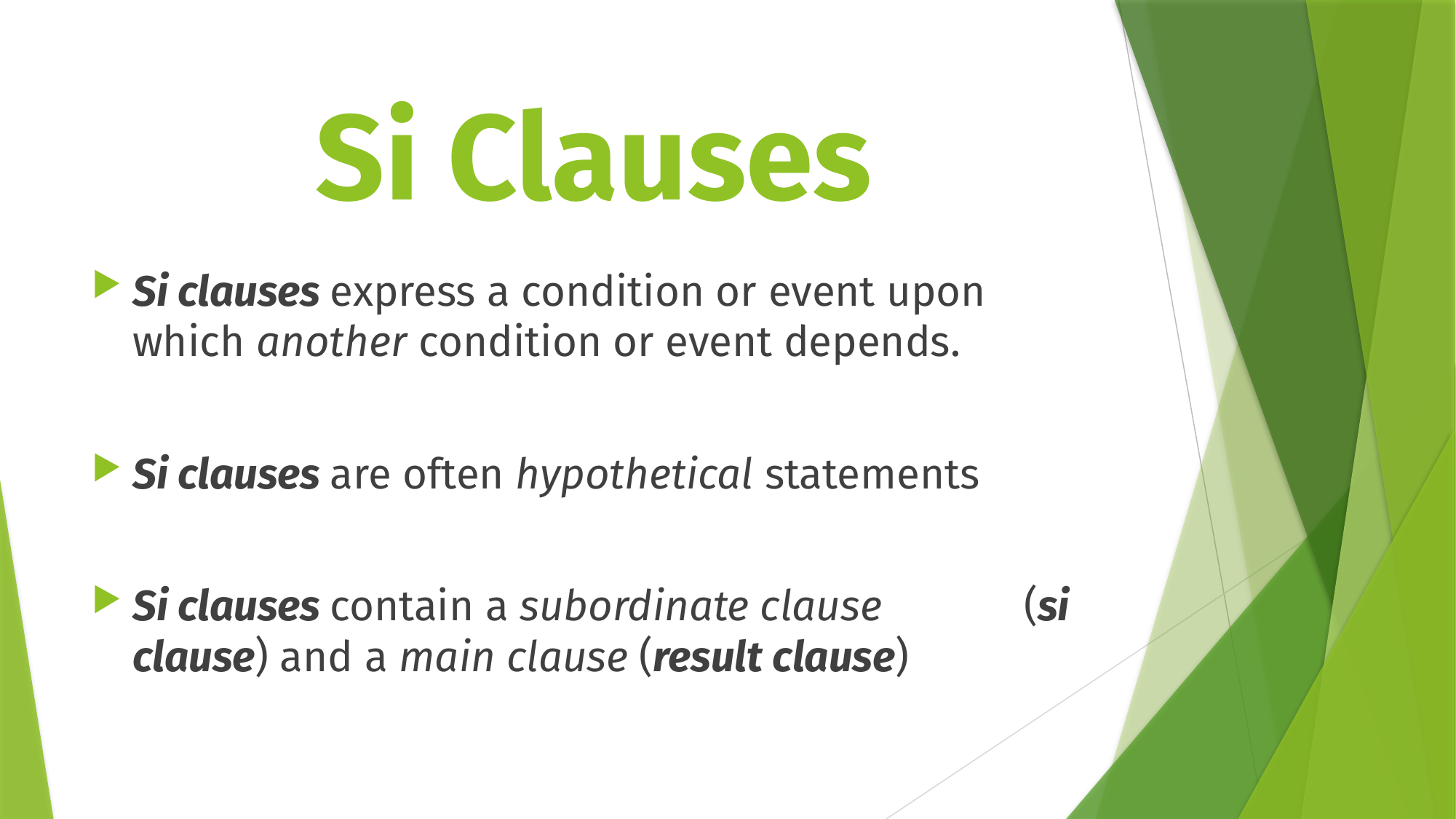

# Si Clauses
Si clauses express a condition or event upon which another condition or event depends.

Si clauses are often hypothetical statements

Si clauses contain a subordinate clause             (si clause) and a main clause (result clause)